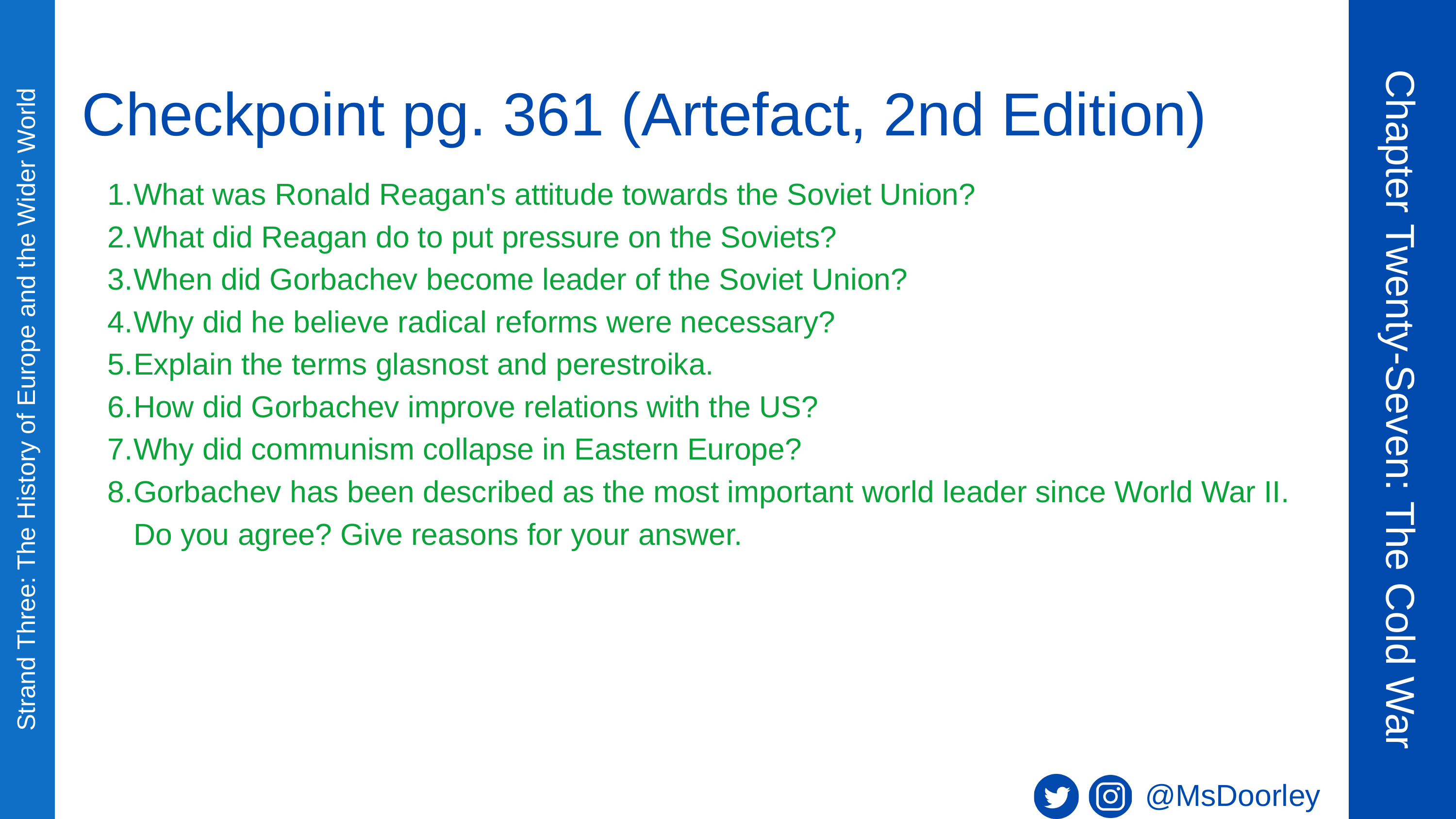

Checkpoint pg. 361 (Artefact, 2nd Edition)
What was Ronald Reagan's attitude towards the Soviet Union?
What did Reagan do to put pressure on the Soviets?
When did Gorbachev become leader of the Soviet Union?
Why did he believe radical reforms were necessary?
Explain the terms glasnost and perestroika.
How did Gorbachev improve relations with the US?
Why did communism collapse in Eastern Europe?
Gorbachev has been described as the most important world leader since World War II. Do you agree? Give reasons for your answer.
Chapter Twenty-Seven: The Cold War
Strand Three: The History of Europe and the Wider World

@MsDoorley